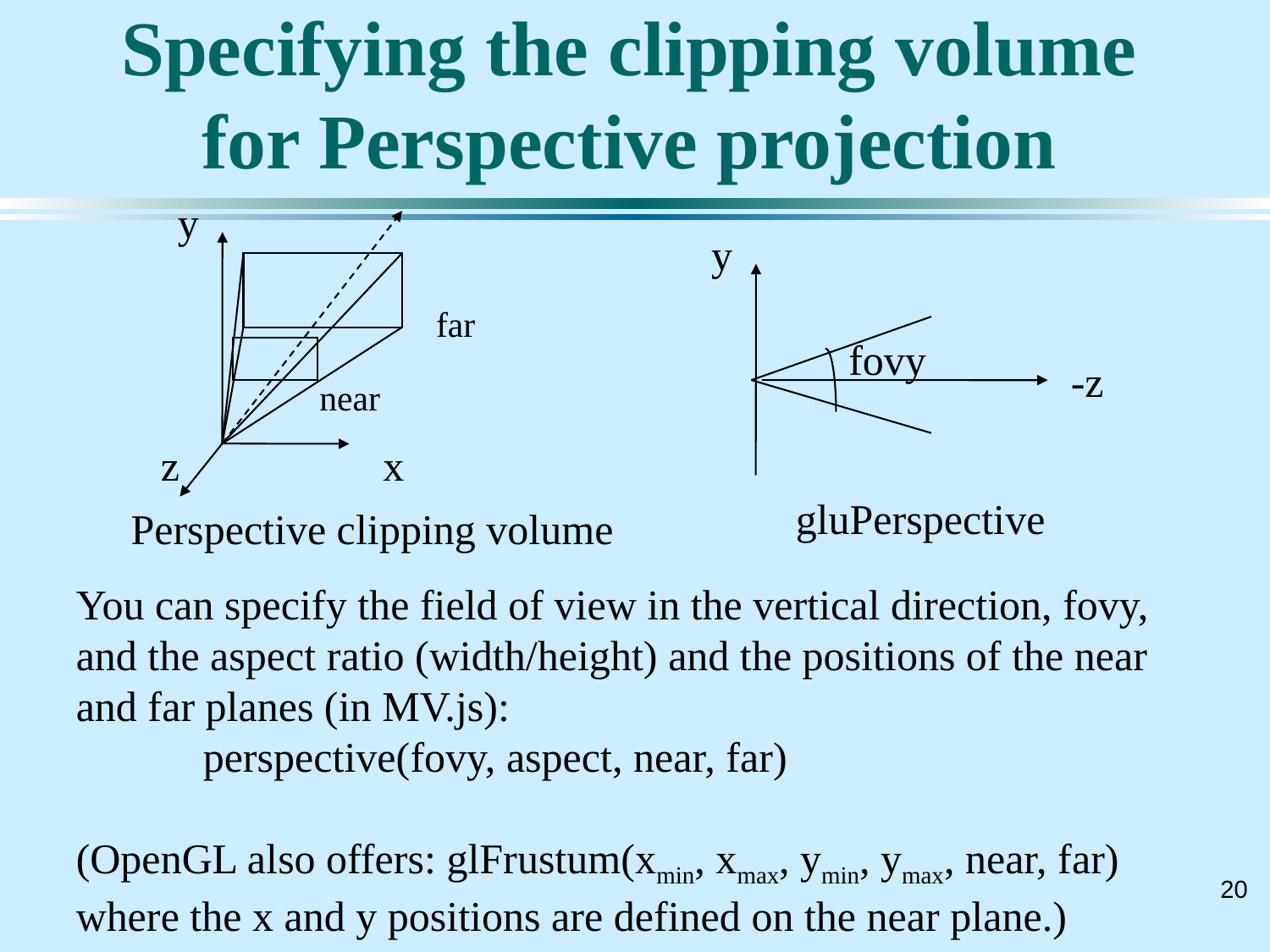

# Specifying the clipping volume for Perspective projection
y

y

far

fovy

-z
near

z
x

gluPerspective
Perspective clipping volume
You can specify the field of view in the vertical direction, fovy, and the aspect ratio (width/height) and the positions of the near and far planes (in MV.js):
	perspective(fovy, aspect, near, far)

(OpenGL also offers: glFrustum(xmin, xmax, ymin, ymax, near, far)
where the x and y positions are defined on the near plane.)